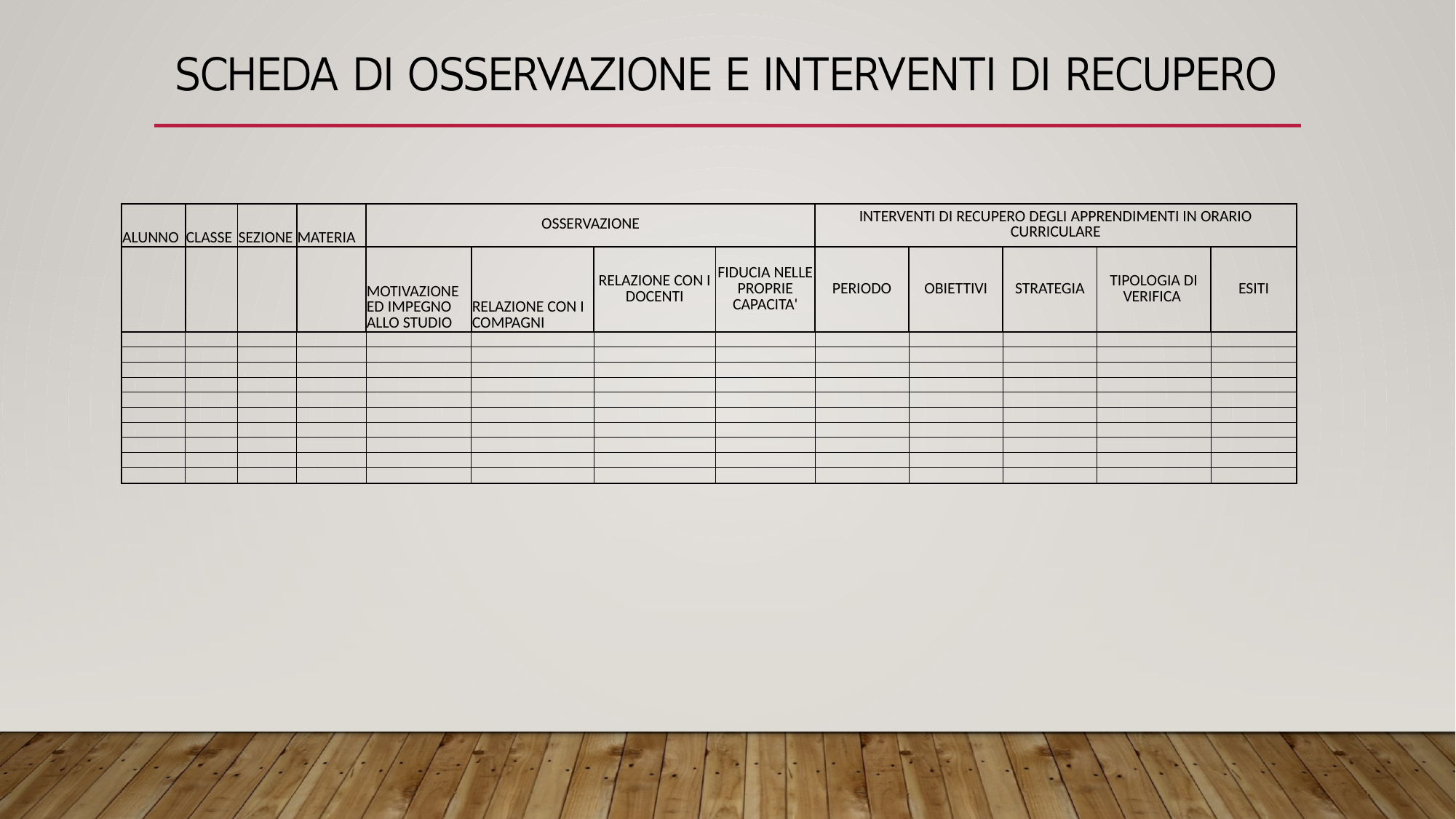

# Scheda di osservazione e interventi di recupero
| ALUNNO | CLASSE | SEZIONE | MATERIA | OSSERVAZIONE |  |  |  | INTERVENTI DI RECUPERO DEGLI APPRENDIMENTI IN ORARIO CURRICULARE |  |  |  |  |
| --- | --- | --- | --- | --- | --- | --- | --- | --- | --- | --- | --- | --- |
|  |  |  |  | MOTIVAZIONE ED IMPEGNO ALLO STUDIO | RELAZIONE CON I COMPAGNI | RELAZIONE CON I DOCENTI | FIDUCIA NELLE PROPRIE CAPACITA' | PERIODO | OBIETTIVI | STRATEGIA | TIPOLOGIA DI VERIFICA | ESITI |
|  |  |  |  |  |  |  |  |  |  |  |  |  |
|  |  |  |  |  |  |  |  |  |  |  |  |  |
|  |  |  |  |  |  |  |  |  |  |  |  |  |
|  |  |  |  |  |  |  |  |  |  |  |  |  |
|  |  |  |  |  |  |  |  |  |  |  |  |  |
|  |  |  |  |  |  |  |  |  |  |  |  |  |
|  |  |  |  |  |  |  |  |  |  |  |  |  |
|  |  |  |  |  |  |  |  |  |  |  |  |  |
|  |  |  |  |  |  |  |  |  |  |  |  |  |
|  |  |  |  |  |  |  |  |  |  |  |  |  |